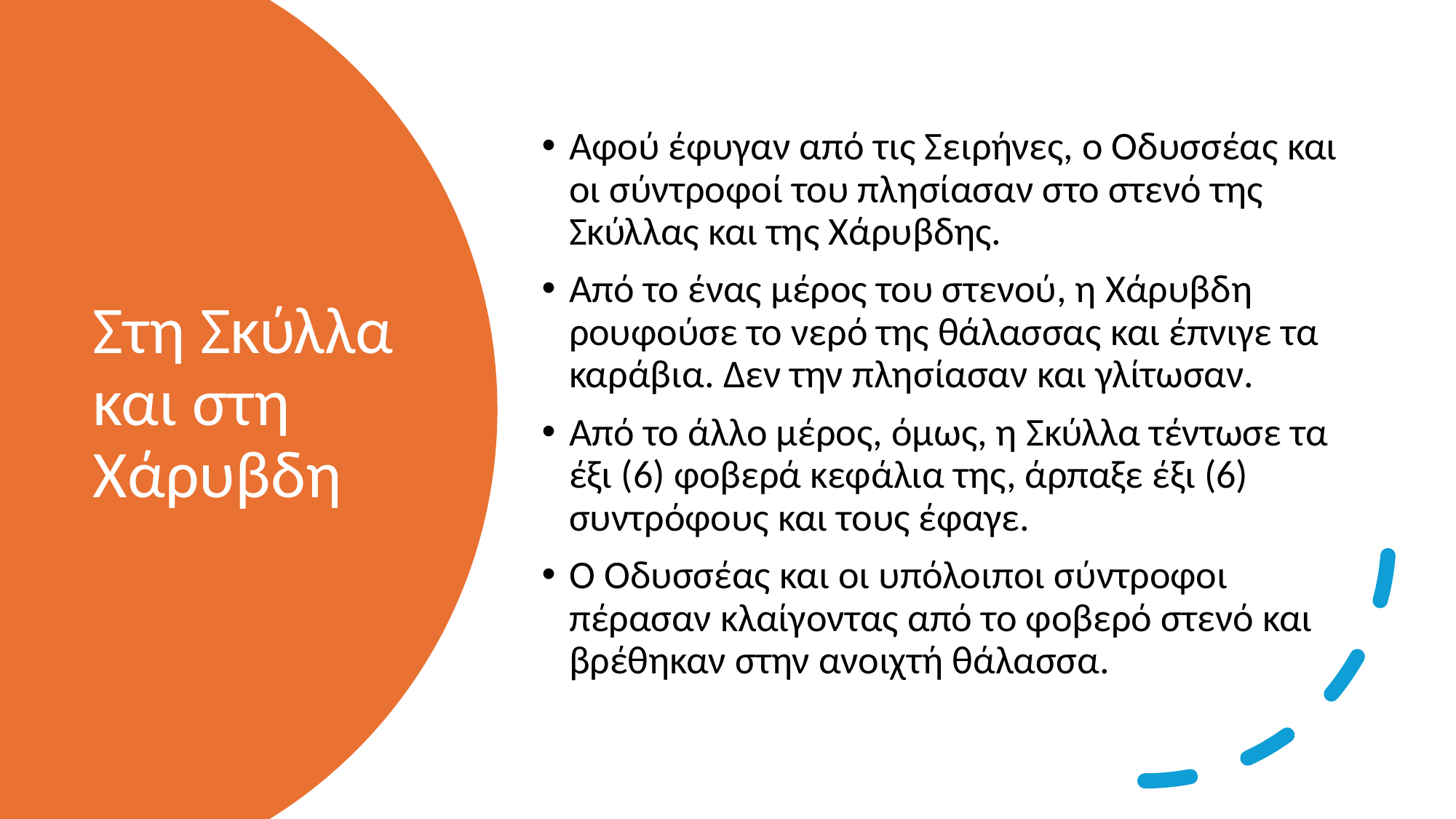

Αφού έφυγαν από τις Σειρήνες, ο Οδυσσέας και οι σύντροφοί του πλησίασαν στο στενό της Σκύλλας και της Χάρυβδης.
Από το ένας μέρος του στενού, η Χάρυβδη ρουφούσε το νερό της θάλασσας και έπνιγε τα καράβια. Δεν την πλησίασαν και γλίτωσαν.
Από το άλλο μέρος, όμως, η Σκύλλα τέντωσε τα έξι (6) φοβερά κεφάλια της, άρπαξε έξι (6) συντρόφους και τους έφαγε.
Ο Οδυσσέας και οι υπόλοιποι σύντροφοι πέρασαν κλαίγοντας από το φοβερό στενό και βρέθηκαν στην ανοιχτή θάλασσα.
# Στη Σκύλλα και στη Χάρυβδη